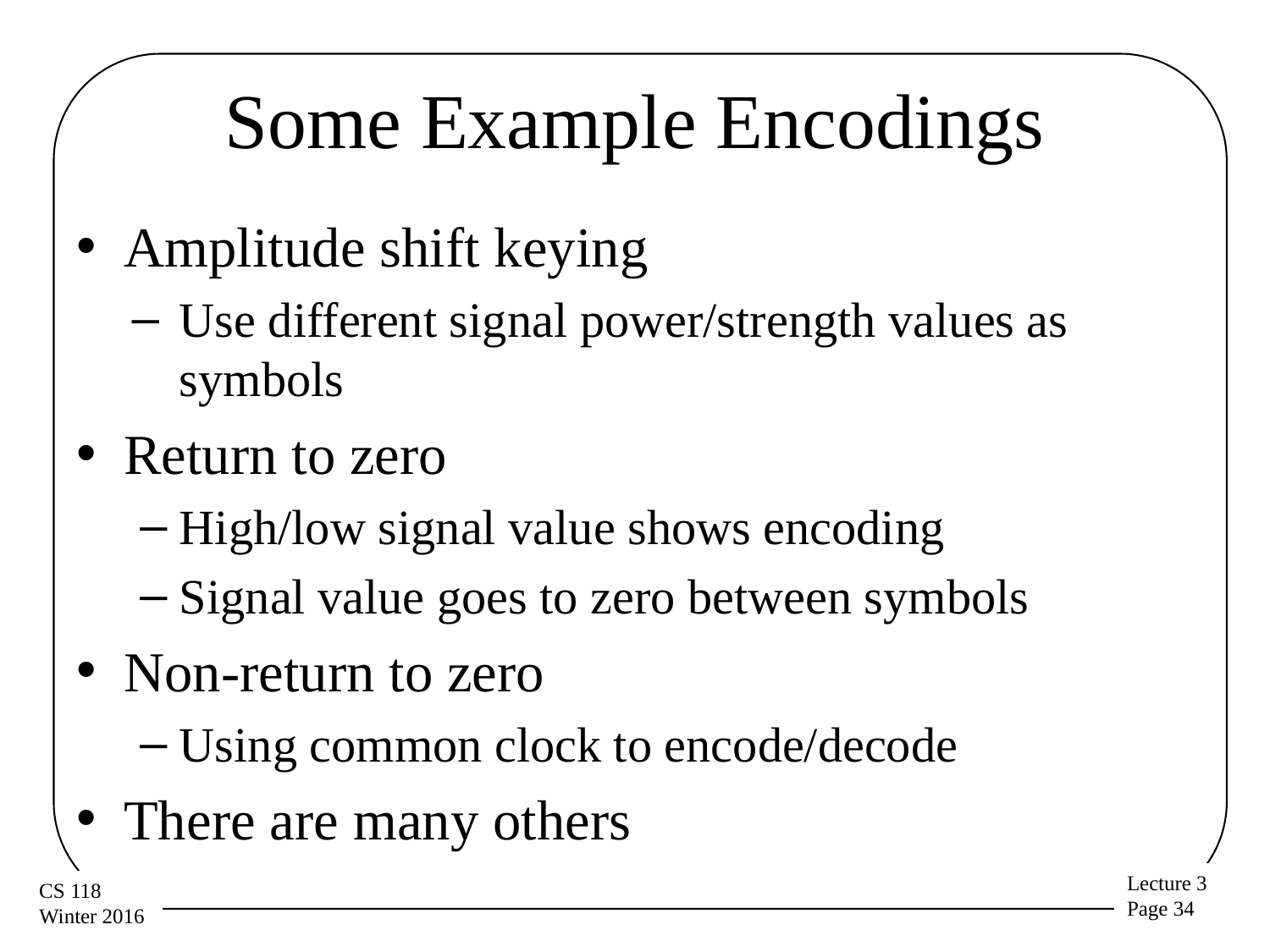

# Some Example Encodings
Amplitude shift keying
Use different signal power/strength values as symbols
Return to zero
High/low signal value shows encoding
Signal value goes to zero between symbols
Non-return to zero
Using common clock to encode/decode
There are many others